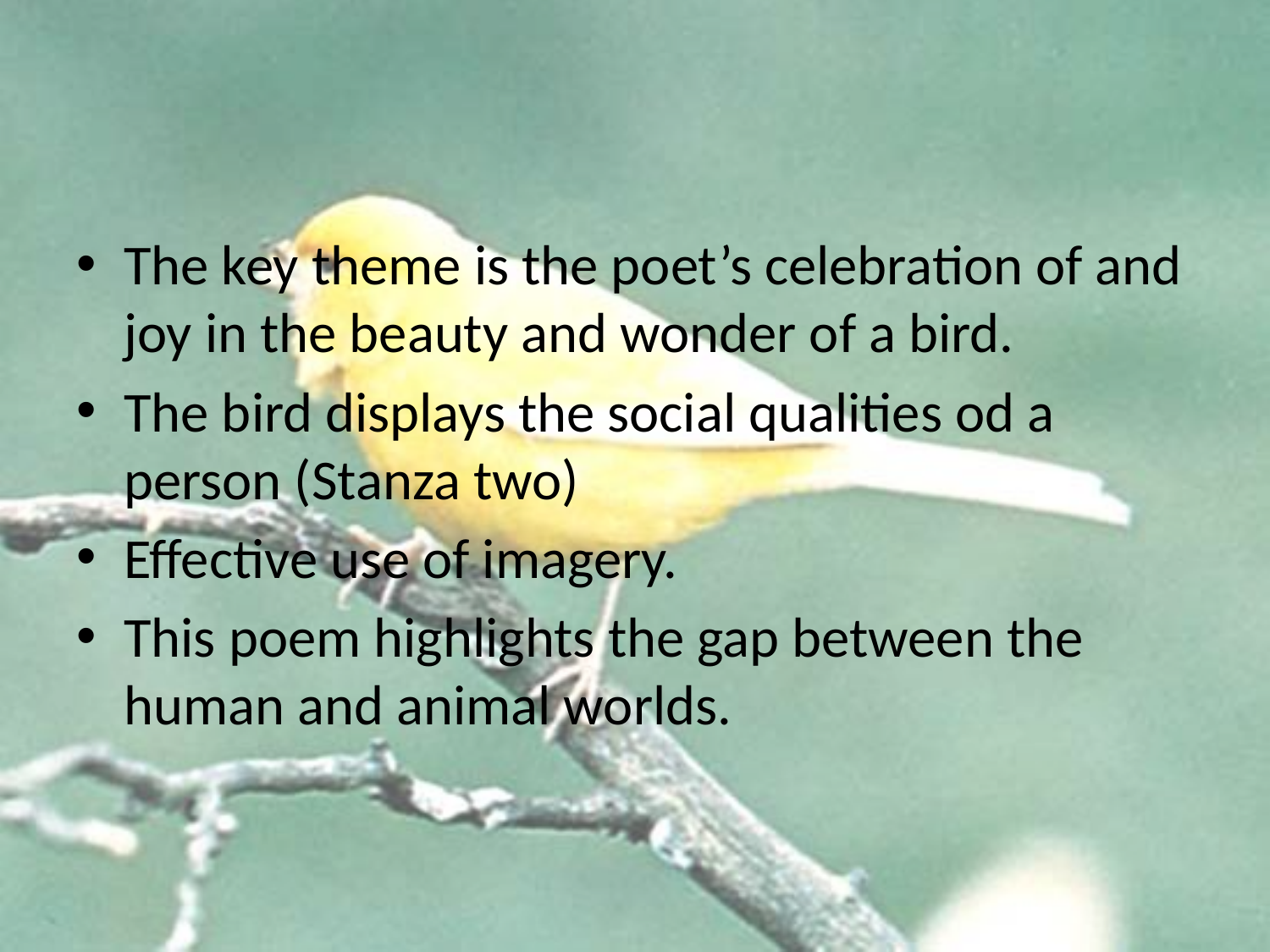

#
The key theme is the poet’s celebration of and joy in the beauty and wonder of a bird.
The bird displays the social qualities od a person (Stanza two)
Effective use of imagery.
This poem highlights the gap between the human and animal worlds.